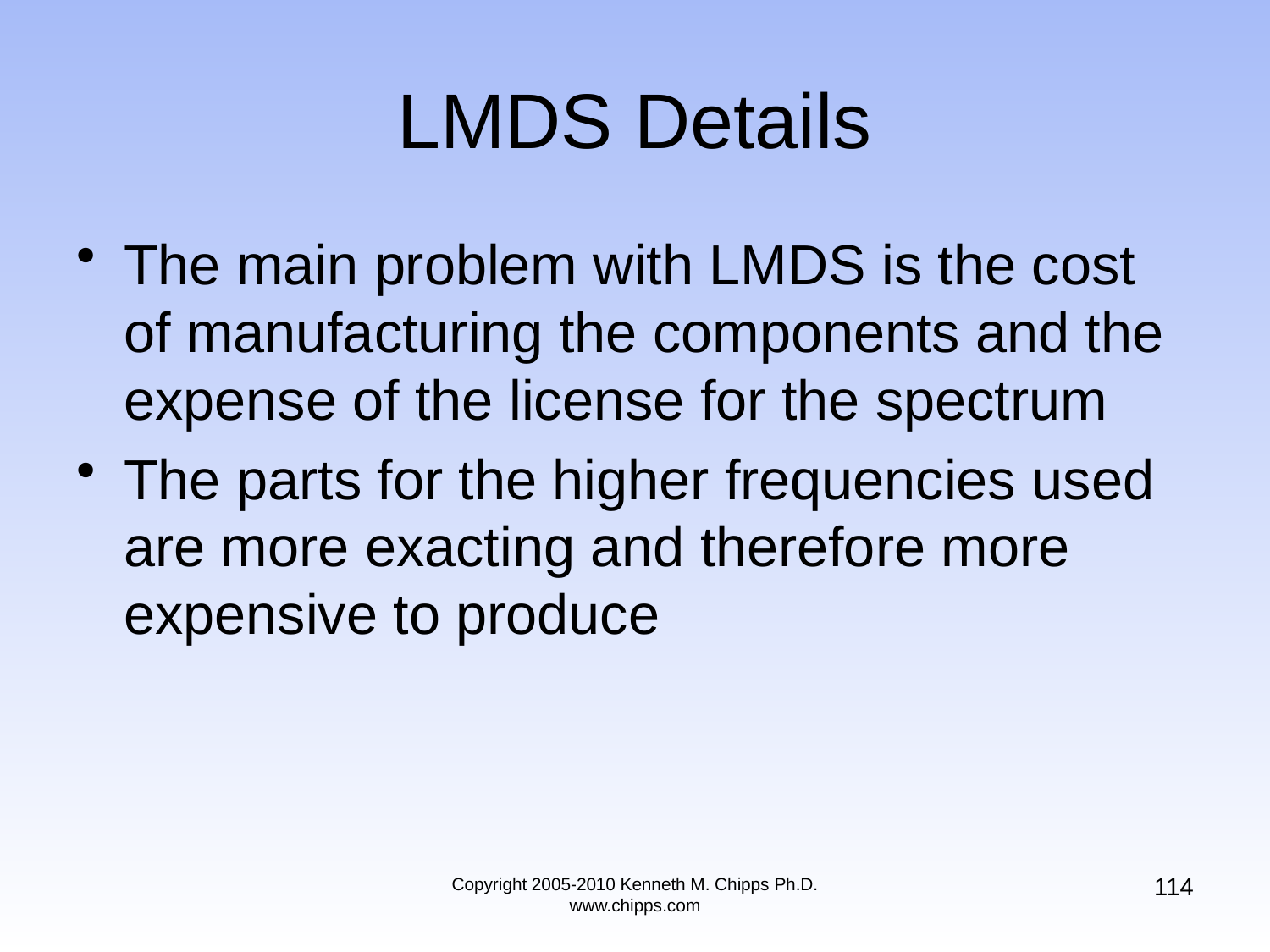

# LMDS Details
The main problem with LMDS is the cost of manufacturing the components and the expense of the license for the spectrum
The parts for the higher frequencies used are more exacting and therefore more expensive to produce
114
Copyright 2005-2010 Kenneth M. Chipps Ph.D. www.chipps.com